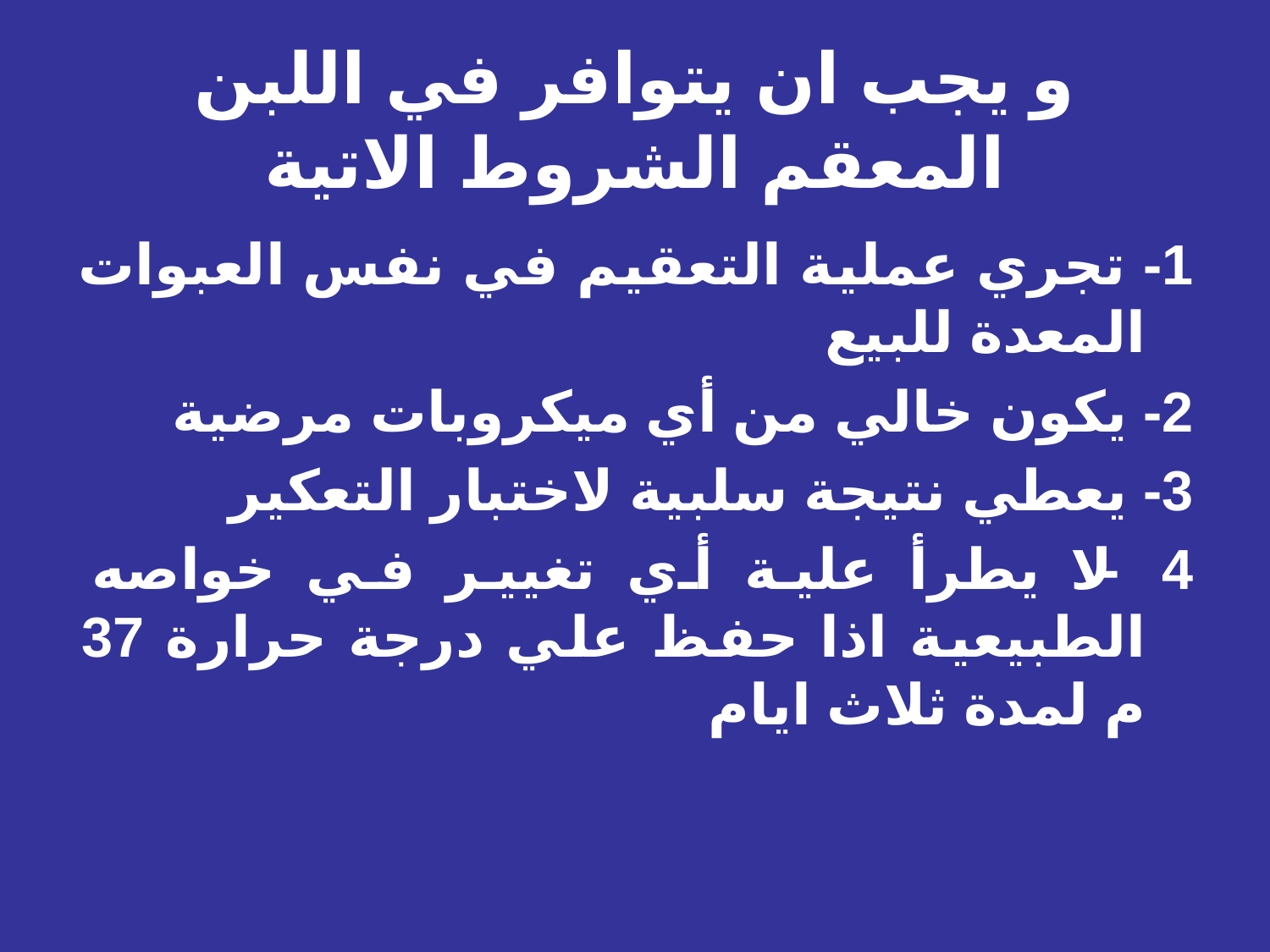

# و يجب ان يتوافر في اللبن المعقم الشروط الاتية
1- تجري عملية التعقيم في نفس العبوات المعدة للبيع
2- يكون خالي من أي ميكروبات مرضية
3- يعطي نتيجة سلبية لاختبار التعكير
4- لا يطرأ علية أي تغيير في خواصه الطبيعية اذا حفظ علي درجة حرارة 37 م لمدة ثلاث ايام